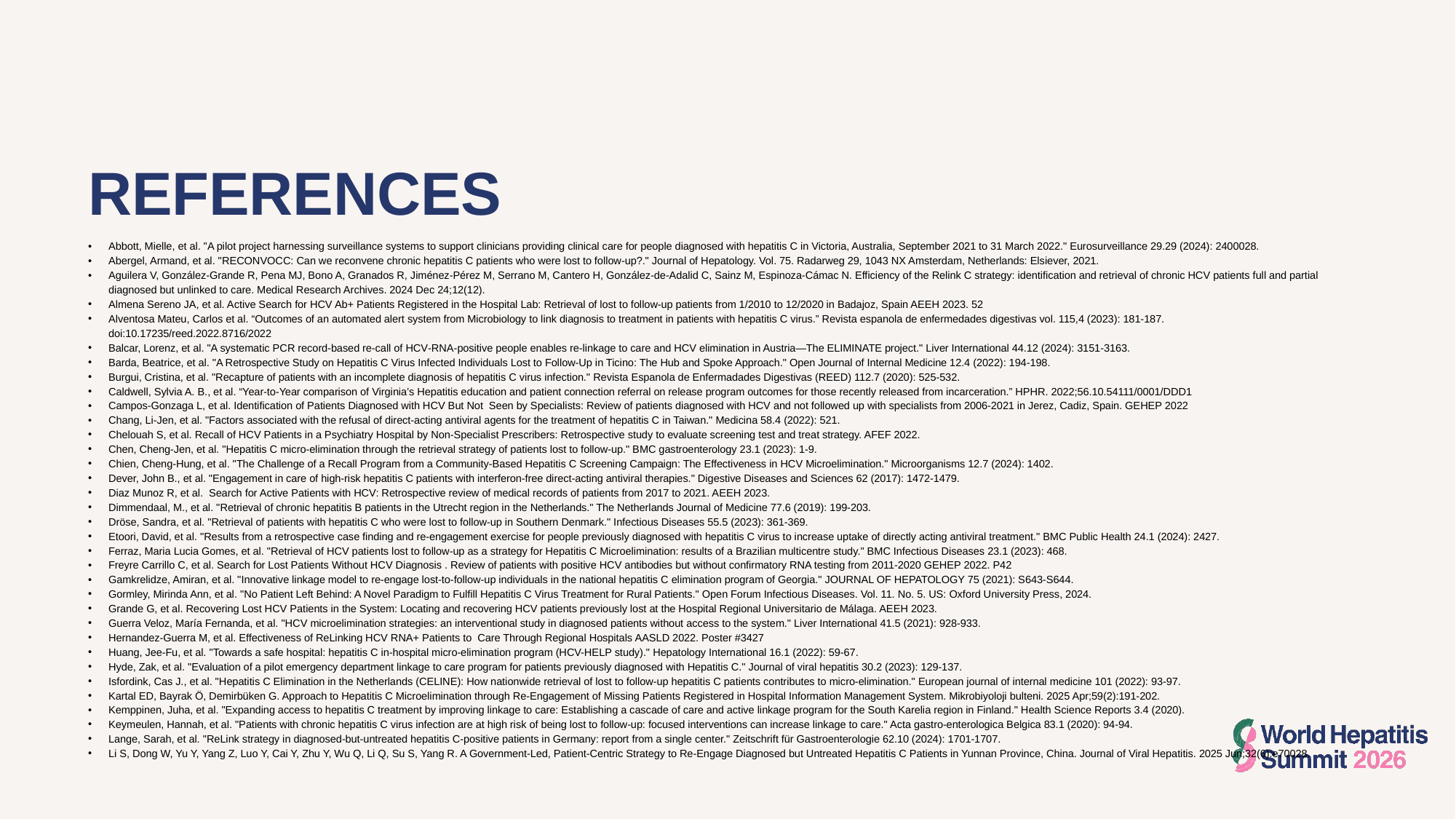

# REFERENCES
Abbott, Mielle, et al. "A pilot project harnessing surveillance systems to support clinicians providing clinical care for people diagnosed with hepatitis C in Victoria, Australia, September 2021 to 31 March 2022." Eurosurveillance 29.29 (2024): 2400028.
Abergel, Armand, et al. "RECONVOCC: Can we reconvene chronic hepatitis C patients who were lost to follow-up?." Journal of Hepatology. Vol. 75. Radarweg 29, 1043 NX Amsterdam, Netherlands: Elsiever, 2021.
Aguilera V, González-Grande R, Pena MJ, Bono A, Granados R, Jiménez-Pérez M, Serrano M, Cantero H, González-de-Adalid C, Sainz M, Espinoza-Cámac N. Efficiency of the Relink C strategy: identification and retrieval of chronic HCV patients full and partial diagnosed but unlinked to care. Medical Research Archives. 2024 Dec 24;12(12).
Almena Sereno JA, et al. Active Search for HCV Ab+ Patients Registered in the Hospital Lab: Retrieval of lost to follow-up patients from 1/2010 to 12/2020 in Badajoz, Spain AEEH 2023. 52
Alventosa Mateu, Carlos et al. “Outcomes of an automated alert system from Microbiology to link diagnosis to treatment in patients with hepatitis C virus.” Revista espanola de enfermedades digestivas vol. 115,4 (2023): 181-187. doi:10.17235/reed.2022.8716/2022
Balcar, Lorenz, et al. "A systematic PCR record‐based re‐call of HCV‐RNA‐positive people enables re‐linkage to care and HCV elimination in Austria—The ELIMINATE project." Liver International 44.12 (2024): 3151-3163.
Barda, Beatrice, et al. "A Retrospective Study on Hepatitis C Virus Infected Individuals Lost to Follow-Up in Ticino: The Hub and Spoke Approach." Open Journal of Internal Medicine 12.4 (2022): 194-198.
Burgui, Cristina, et al. "Recapture of patients with an incomplete diagnosis of hepatitis C virus infection." Revista Espanola de Enfermadades Digestivas (REED) 112.7 (2020): 525-532.
Caldwell, Sylvia A. B., et al. “Year-to-Year comparison of Virginia’s Hepatitis education and patient connection referral on release program outcomes for those recently released from incarceration.” HPHR. 2022;56.10.54111/0001/DDD1
Campos-Gonzaga L, et al. Identification of Patients Diagnosed with HCV But Not  Seen by Specialists: Review of patients diagnosed with HCV and not followed up with specialists from 2006-2021 in Jerez, Cadiz, Spain. GEHEP 2022
Chang, Li-Jen, et al. "Factors associated with the refusal of direct-acting antiviral agents for the treatment of hepatitis C in Taiwan." Medicina 58.4 (2022): 521.
Chelouah S, et al. Recall of HCV Patients in a Psychiatry Hospital by Non-Specialist Prescribers: Retrospective study to evaluate screening test and treat strategy. AFEF 2022.
Chen, Cheng-Jen, et al. "Hepatitis C micro-elimination through the retrieval strategy of patients lost to follow-up." BMC gastroenterology 23.1 (2023): 1-9.
Chien, Cheng-Hung, et al. "The Challenge of a Recall Program from a Community-Based Hepatitis C Screening Campaign: The Effectiveness in HCV Microelimination." Microorganisms 12.7 (2024): 1402.
Dever, John B., et al. "Engagement in care of high-risk hepatitis C patients with interferon-free direct-acting antiviral therapies." Digestive Diseases and Sciences 62 (2017): 1472-1479.
Diaz Munoz R, et al.  Search for Active Patients with HCV: Retrospective review of medical records of patients from 2017 to 2021. AEEH 2023.
Dimmendaal, M., et al. "Retrieval of chronic hepatitis B patients in the Utrecht region in the Netherlands." The Netherlands Journal of Medicine 77.6 (2019): 199-203.
Dröse, Sandra, et al. "Retrieval of patients with hepatitis C who were lost to follow-up in Southern Denmark." Infectious Diseases 55.5 (2023): 361-369.
Etoori, David, et al. "Results from a retrospective case finding and re-engagement exercise for people previously diagnosed with hepatitis C virus to increase uptake of directly acting antiviral treatment." BMC Public Health 24.1 (2024): 2427.
Ferraz, Maria Lucia Gomes, et al. "Retrieval of HCV patients lost to follow-up as a strategy for Hepatitis C Microelimination: results of a Brazilian multicentre study." BMC Infectious Diseases 23.1 (2023): 468.
Freyre Carrillo C, et al. Search for Lost Patients Without HCV Diagnosis . Review of patients with positive HCV antibodies but without confirmatory RNA testing from 2011-2020 GEHEP 2022. P42
Gamkrelidze, Amiran, et al. "Innovative linkage model to re-engage lost-to-follow-up individuals in the national hepatitis C elimination program of Georgia." JOURNAL OF HEPATOLOGY 75 (2021): S643-S644.
Gormley, Mirinda Ann, et al. "No Patient Left Behind: A Novel Paradigm to Fulfill Hepatitis C Virus Treatment for Rural Patients." Open Forum Infectious Diseases. Vol. 11. No. 5. US: Oxford University Press, 2024.
Grande G, et al. Recovering Lost HCV Patients in the System: Locating and recovering HCV patients previously lost at the Hospital Regional Universitario de Málaga. AEEH 2023.
Guerra Veloz, María Fernanda, et al. "HCV microelimination strategies: an interventional study in diagnosed patients without access to the system." Liver International 41.5 (2021): 928-933.
Hernandez-Guerra M, et al. Effectiveness of ReLinking HCV RNA+ Patients to  Care Through Regional Hospitals AASLD 2022. Poster #3427
Huang, Jee-Fu, et al. "Towards a safe hospital: hepatitis C in-hospital micro-elimination program (HCV-HELP study)." Hepatology International 16.1 (2022): 59-67.
Hyde, Zak, et al. "Evaluation of a pilot emergency department linkage to care program for patients previously diagnosed with Hepatitis C." Journal of viral hepatitis 30.2 (2023): 129-137.
Isfordink, Cas J., et al. "Hepatitis C Elimination in the Netherlands (CELINE): How nationwide retrieval of lost to follow-up hepatitis C patients contributes to micro-elimination." European journal of internal medicine 101 (2022): 93-97.
Kartal ED, Bayrak Ö, Demirbüken G. Approach to Hepatitis C Microelimination through Re-Engagement of Missing Patients Registered in Hospital Information Management System. Mikrobiyoloji bulteni. 2025 Apr;59(2):191-202.
Kemppinen, Juha, et al. "Expanding access to hepatitis C treatment by improving linkage to care: Establishing a cascade of care and active linkage program for the South Karelia region in Finland." Health Science Reports 3.4 (2020).
Keymeulen, Hannah, et al. "Patients with chronic hepatitis C virus infection are at high risk of being lost to follow-up: focused interventions can increase linkage to care." Acta gastro-enterologica Belgica 83.1 (2020): 94-94.
Lange, Sarah, et al. "ReLink strategy in diagnosed-but-untreated hepatitis C-positive patients in Germany: report from a single center." Zeitschrift für Gastroenterologie 62.10 (2024): 1701-1707.
Li S, Dong W, Yu Y, Yang Z, Luo Y, Cai Y, Zhu Y, Wu Q, Li Q, Su S, Yang R. A Government‐Led, Patient‐Centric Strategy to Re‐Engage Diagnosed but Untreated Hepatitis C Patients in Yunnan Province, China. Journal of Viral Hepatitis. 2025 Jun;32(6):e70028.